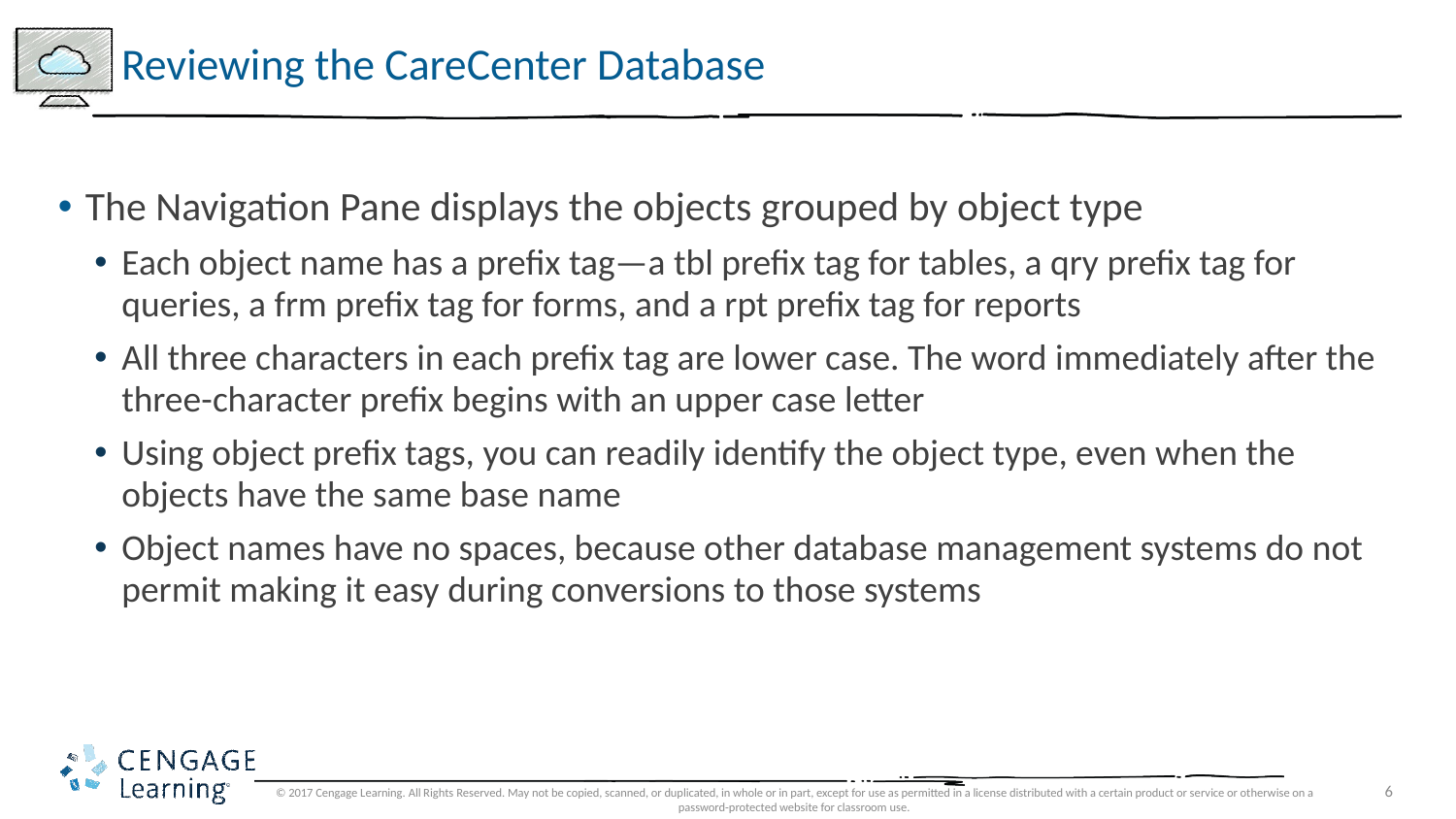

# Reviewing the CareCenter Database
The Navigation Pane displays the objects grouped by object type
Each object name has a prefix tag—a tbl prefix tag for tables, a qry prefix tag for queries, a frm prefix tag for forms, and a rpt prefix tag for reports
All three characters in each prefix tag are lower case. The word immediately after the three-character prefix begins with an upper case letter
Using object prefix tags, you can readily identify the object type, even when the objects have the same base name
Object names have no spaces, because other database management systems do not permit making it easy during conversions to those systems
© 2017 Cengage Learning. All Rights Reserved. May not be copied, scanned, or duplicated, in whole or in part, except for use as permitted in a license distributed with a certain product or service or otherwise on a password-protected website for classroom use.